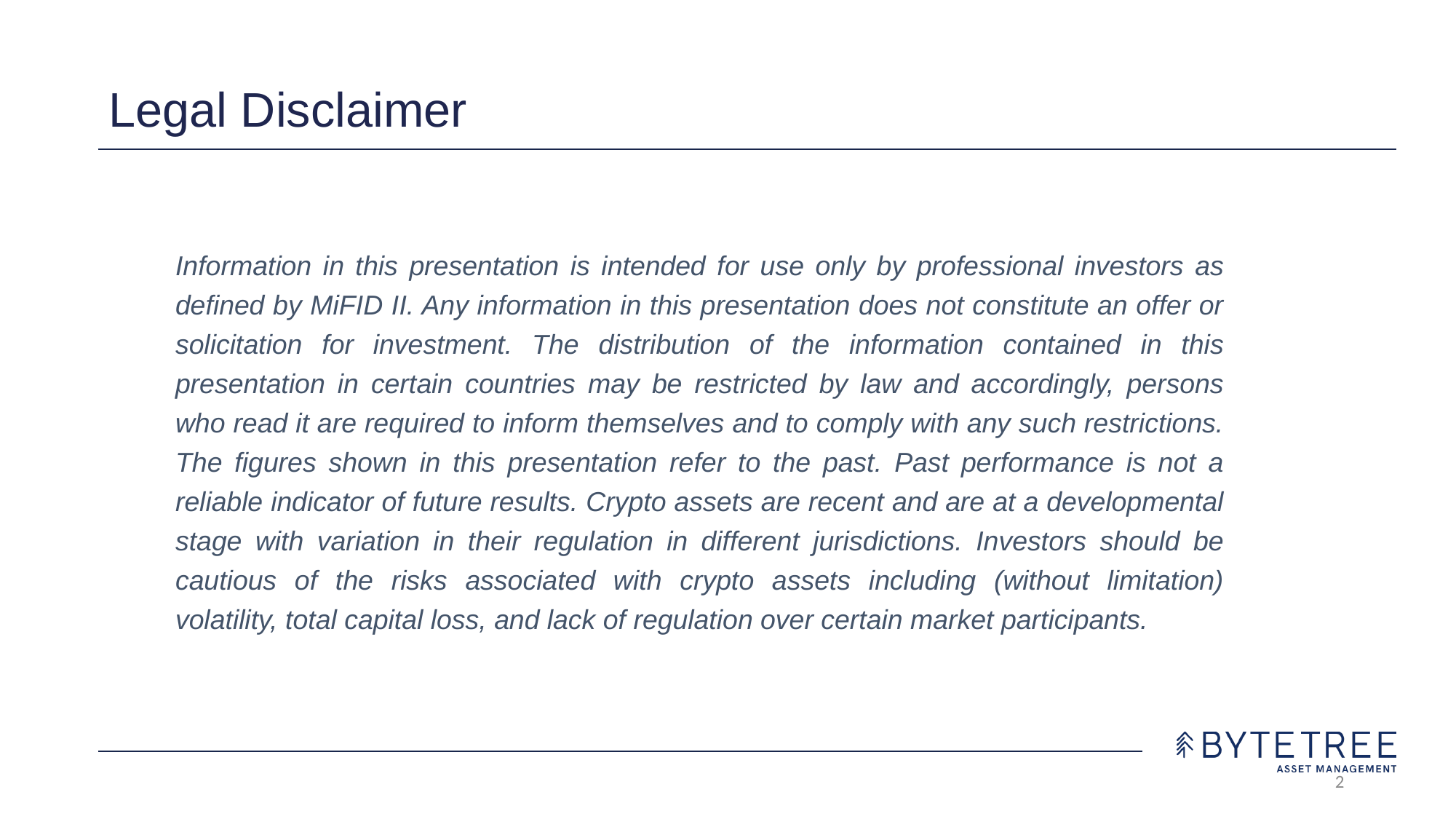

# Legal Disclaimer
Information in this presentation is intended for use only by professional investors as defined by MiFID II. Any information in this presentation does not constitute an offer or solicitation for investment. The distribution of the information contained in this presentation in certain countries may be restricted by law and accordingly, persons who read it are required to inform themselves and to comply with any such restrictions. The figures shown in this presentation refer to the past. Past performance is not a reliable indicator of future results. Crypto assets are recent and are at a developmental stage with variation in their regulation in different jurisdictions. Investors should be cautious of the risks associated with crypto assets including (without limitation) volatility, total capital loss, and lack of regulation over certain market participants.
2